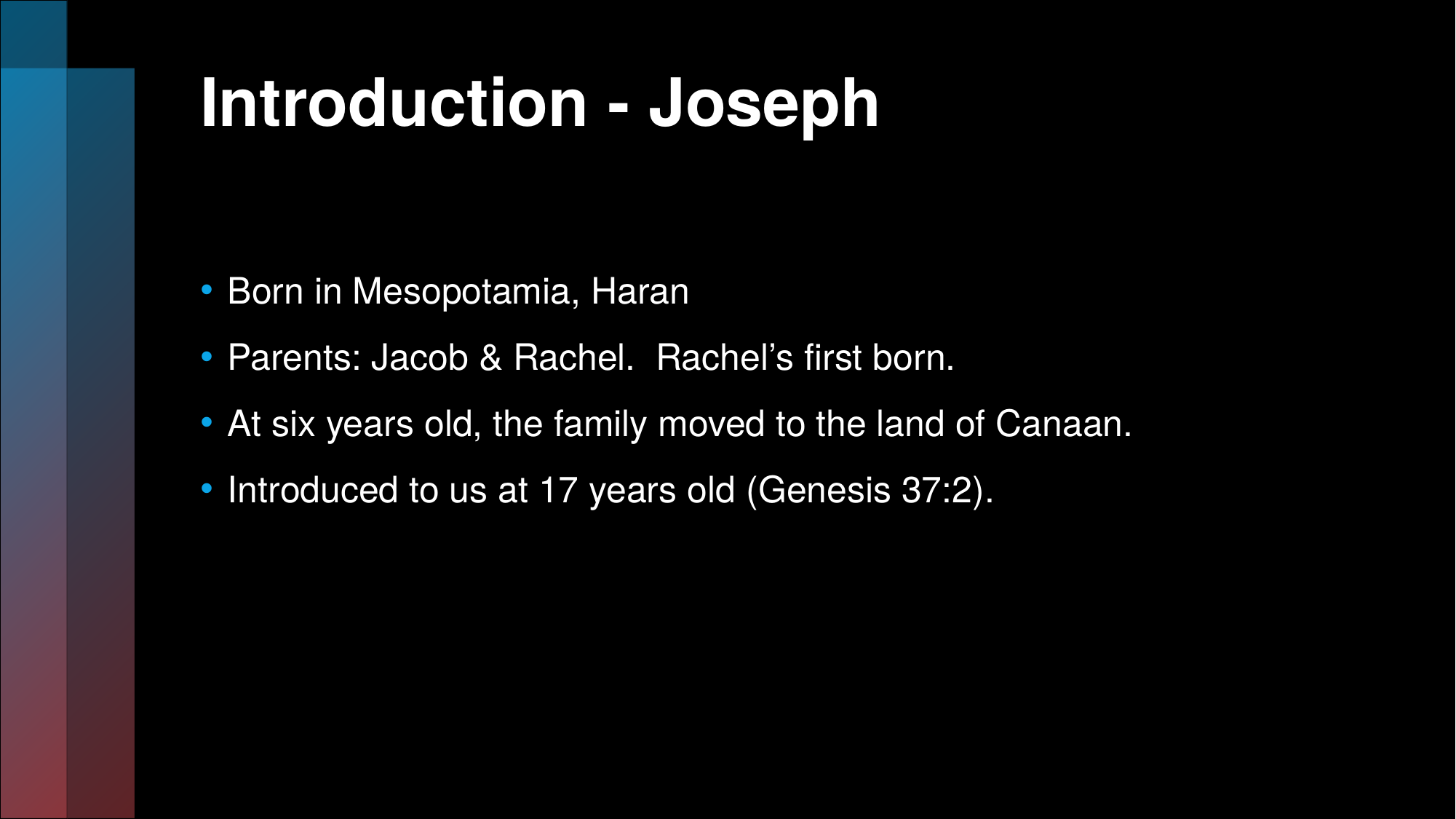

# Introduction - Joseph
Born in Mesopotamia, Haran
Parents: Jacob & Rachel.  Rachel’s first born.
At six years old, the family moved to the land of Canaan.
Introduced to us at 17 years old (Genesis 37:2).